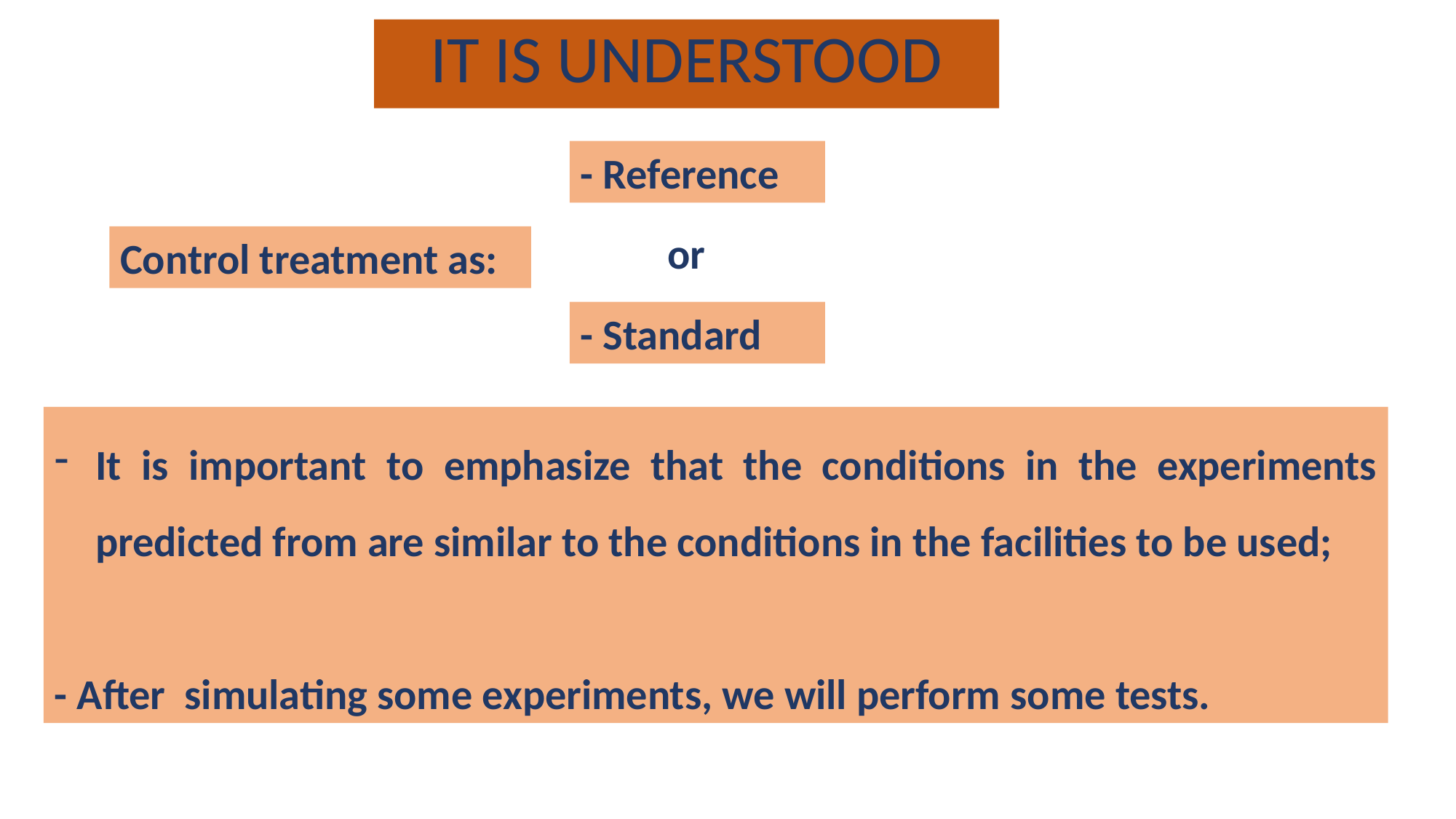

IT IS UNDERSTOOD
- Reference
or
Control treatment as:
- Standard
It is important to emphasize that the conditions in the experiments predicted from are similar to the conditions in the facilities to be used;

- After  simulating some experiments, we will perform some tests.